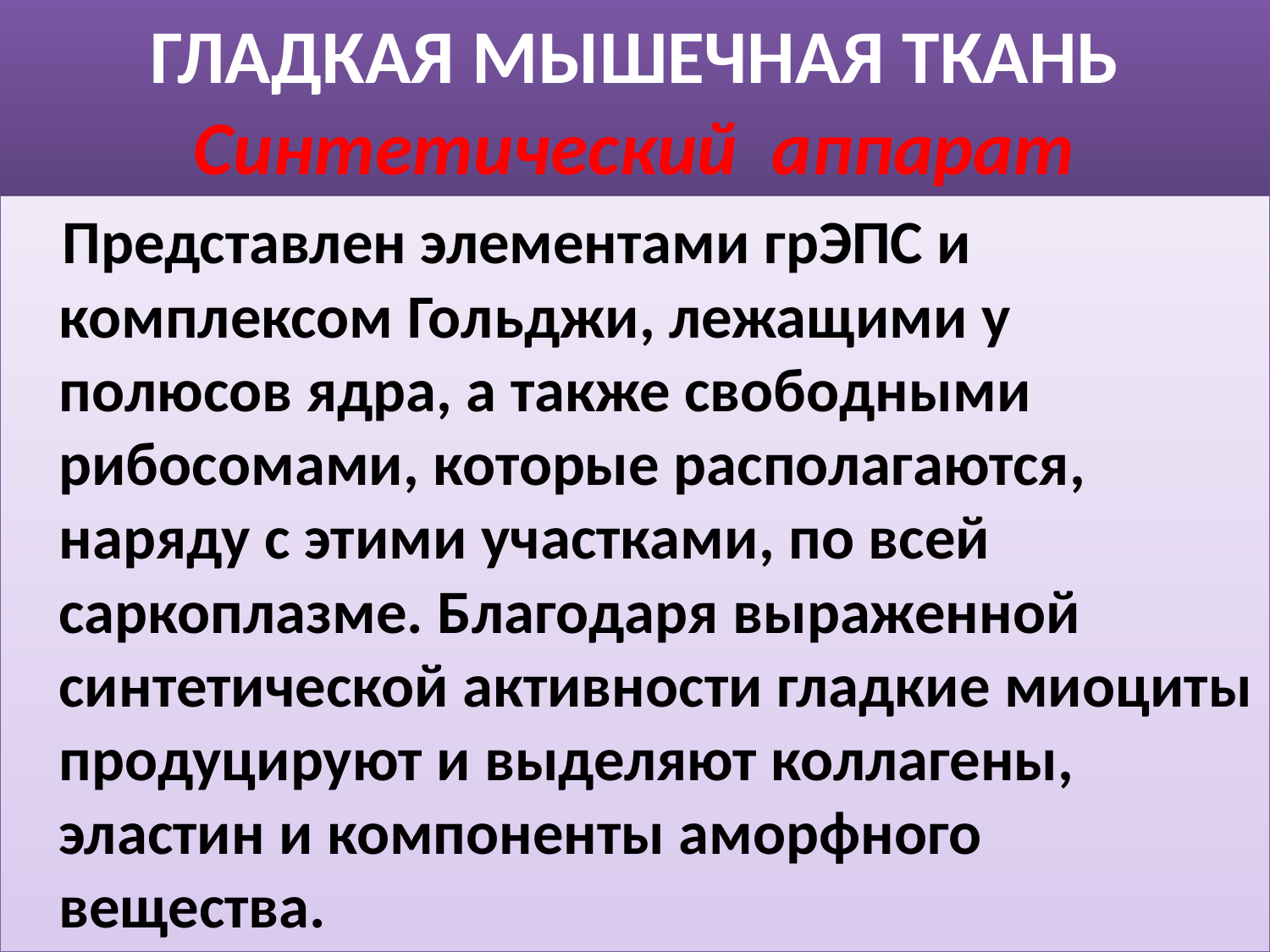

# ГЛАДКАЯ МЫШЕЧНАЯ ТКАНЬ Синтетический  аппарат
    Представлен элементами грЭПС и комплексом Гольджи, лежащими у полюсов ядра, а также свободными рибосомами, которые располагаются, наряду с этими участками, по всей саркоплазме. Благодаря выраженной синтетической активности гладкие миоциты продуцируют и выделяют коллагены, эластин и компоненты аморфного вещества.